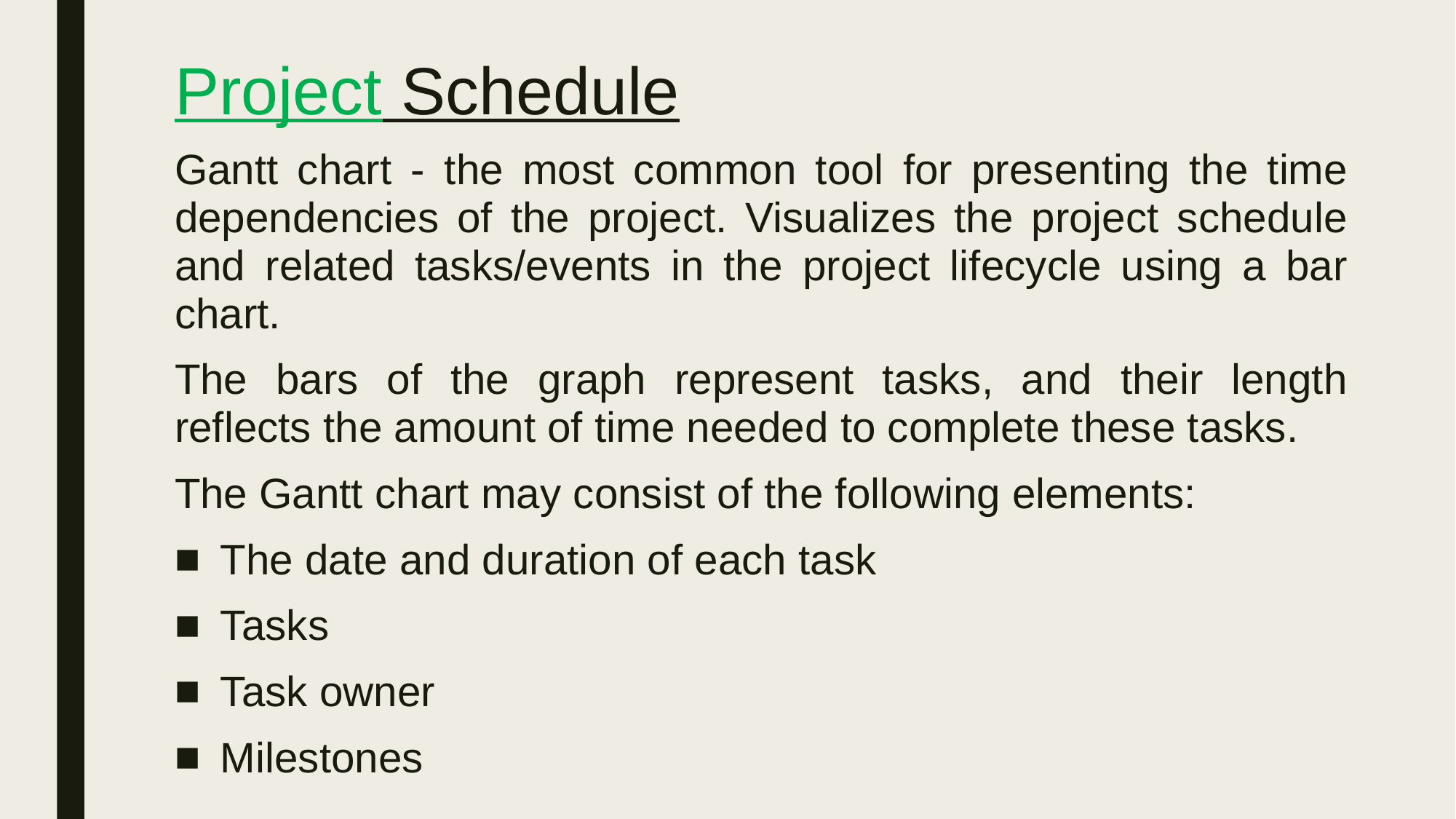

# Project Schedule
Gantt chart - the most common tool for presenting the time dependencies of the project. Visualizes the project schedule and related tasks/events in the project lifecycle using a bar chart.
The bars of the graph represent tasks, and their length reflects the amount of time needed to complete these tasks.
The Gantt chart may consist of the following elements:
The date and duration of each task
Tasks
Task owner
Milestones